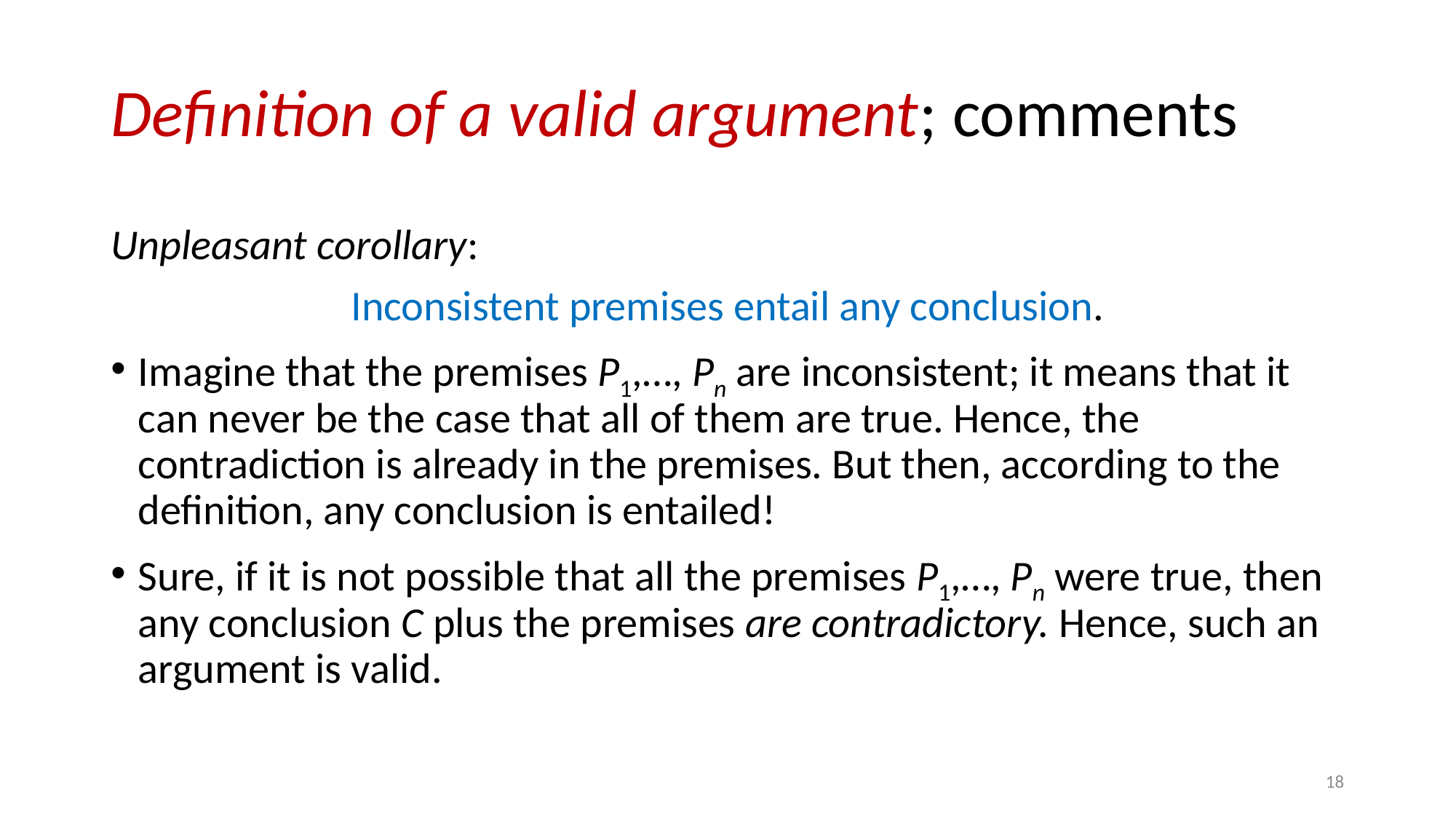

# Definition of a valid argument; comments
Unpleasant corollary:
Inconsistent premises entail any conclusion.
Imagine that the premises P1,…, Pn are inconsistent; it means that it can never be the case that all of them are true. Hence, the contradiction is already in the premises. But then, according to the definition, any conclusion is entailed!
Sure, if it is not possible that all the premises P1,…, Pn were true, then any conclusion C plus the premises are contradictory. Hence, such an argument is valid.

18